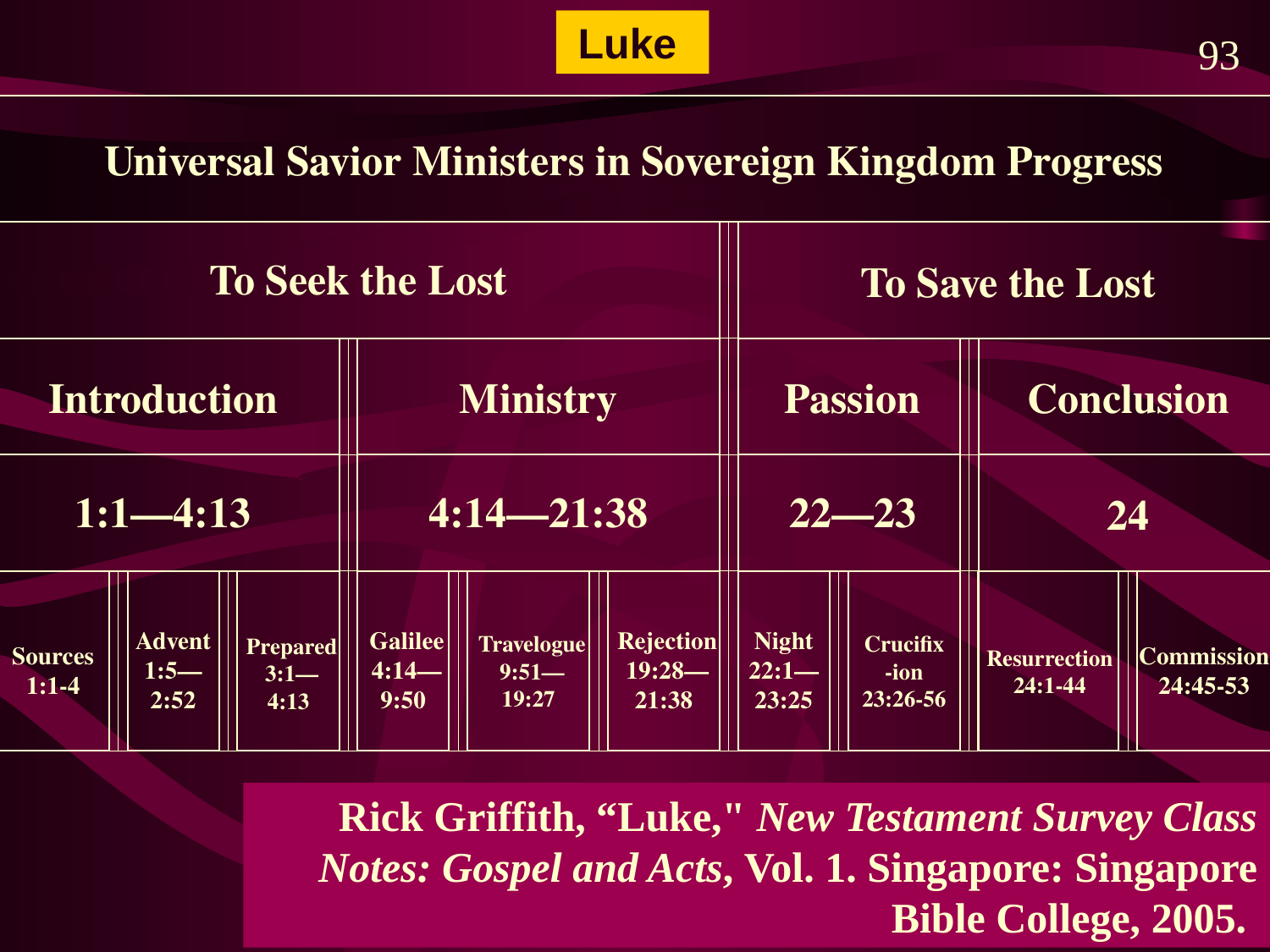

Luke
93

Universal Savior Ministers in Sovereign Kingdom Progress

To Seek the Lost

To Save the Lost

Introduction

Ministry

Passion

Conclusion

1:1—4:13

4:14—21:38

22—23

24

Sources
1:1-4

Advent
1:5—2:52

Prepared
3:1—4:13

Galilee
4:14—9:50

Travelogue
9:51—19:27

Rejection
19:28—21:38

Night
22:1—23:25

Crucifix
-ion
23:26-56

Resurrection
24:1-44

Commission
24:45-53

Rick Griffith, “Luke," New Testament Survey Class Notes: Gospel and Acts, Vol. 1. Singapore: Singapore Bible College, 2005.